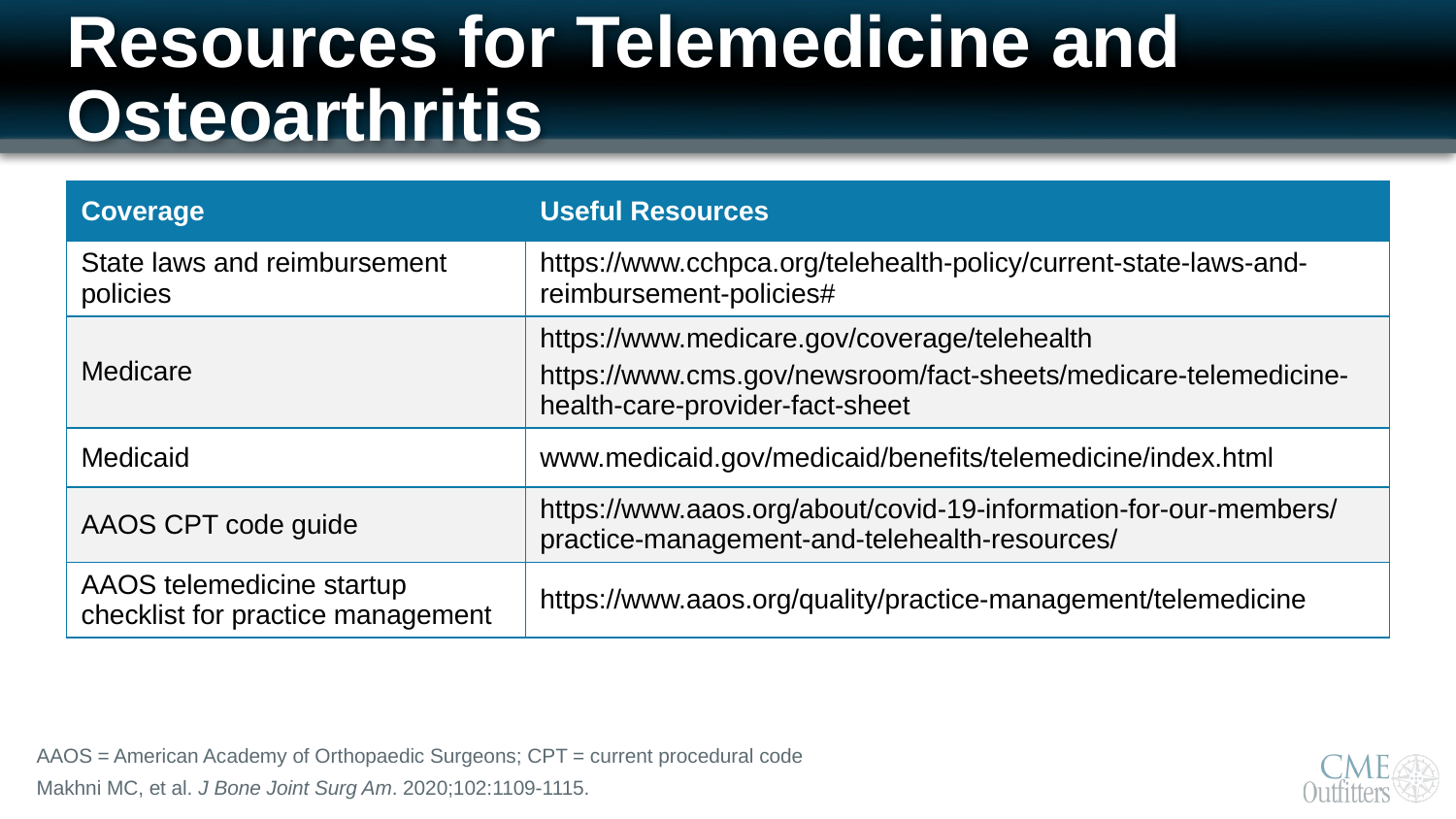

# Resources for Telemedicine and Osteoarthritis
| Coverage | Useful Resources |
| --- | --- |
| State laws and reimbursement policies | https://www.cchpca.org/telehealth-policy/current-state-laws-and-reimbursement-policies# |
| Medicare | https://www.medicare.gov/coverage/telehealth https://www.cms.gov/newsroom/fact-sheets/medicare-telemedicine-health-care-provider-fact-sheet |
| Medicaid | www.medicaid.gov/medicaid/benefits/telemedicine/index.html |
| AAOS CPT code guide | https://www.aaos.org/about/covid-19-information-for-our-members/practice-management-and-telehealth-resources/ |
| AAOS telemedicine startup checklist for practice management | https://www.aaos.org/quality/practice-management/telemedicine |
AAOS = American Academy of Orthopaedic Surgeons; CPT = current procedural code
Makhni MC, et al. J Bone Joint Surg Am. 2020;102:1109-1115.